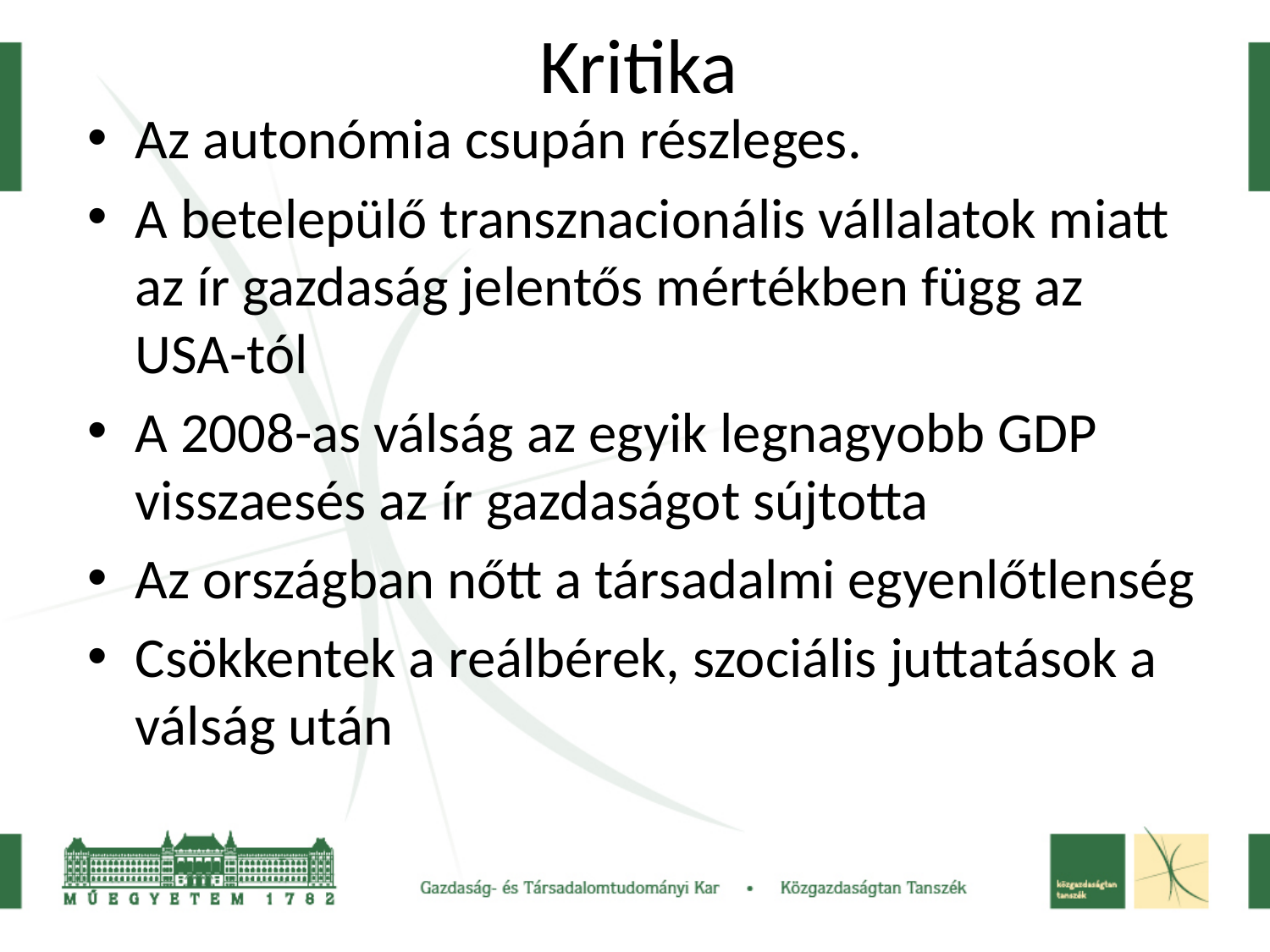

# Kritika
Az autonómia csupán részleges.
A betelepülő transznacionális vállalatok miatt az ír gazdaság jelentős mértékben függ az USA-tól
A 2008-as válság az egyik legnagyobb GDP visszaesés az ír gazdaságot sújtotta
Az országban nőtt a társadalmi egyenlőtlenség
Csökkentek a reálbérek, szociális juttatások a válság után